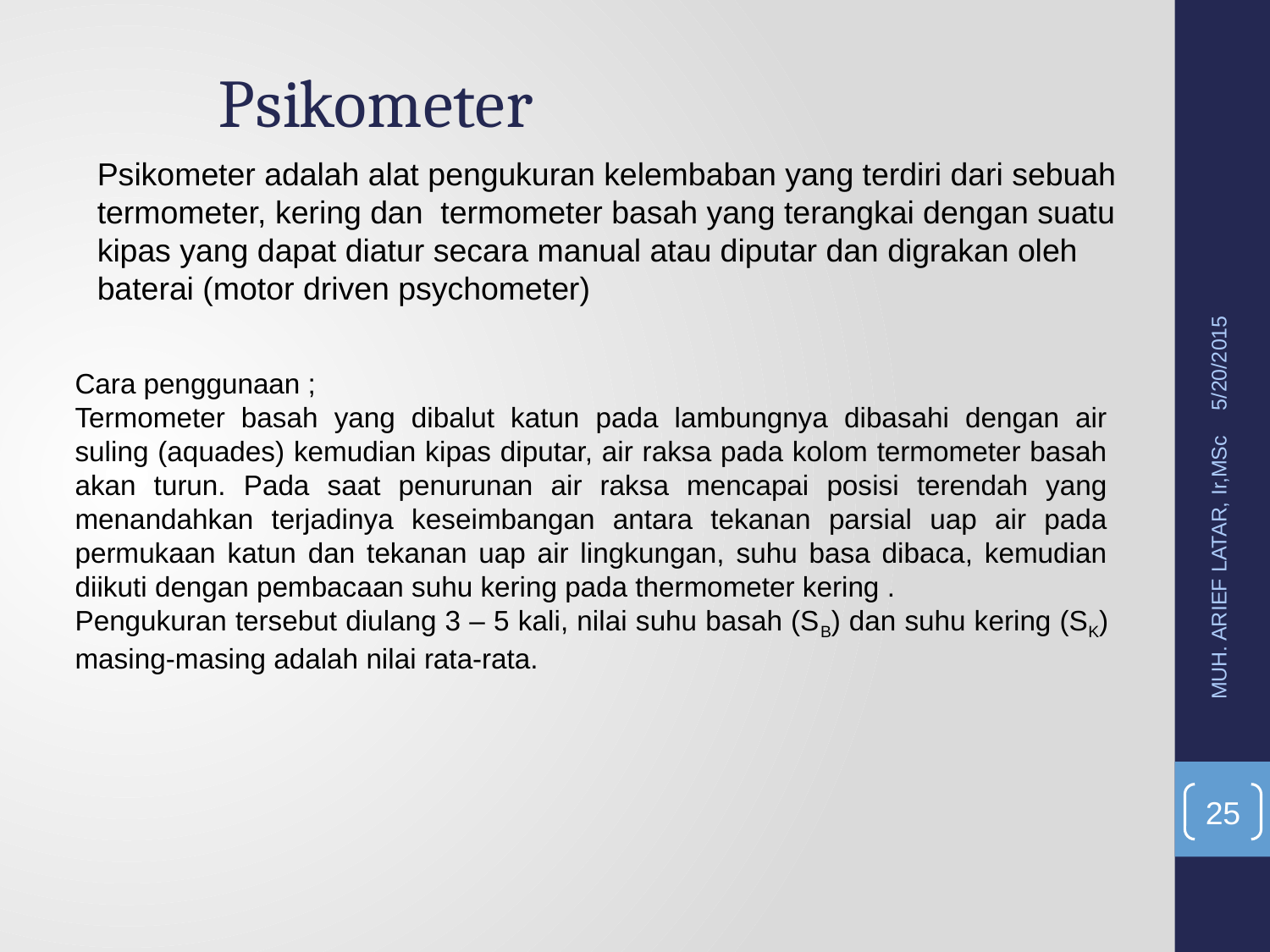

# Psikometer
Psikometer adalah alat pengukuran kelembaban yang terdiri dari sebuah termometer, kering dan  termometer basah yang terangkai dengan suatu kipas yang dapat diatur secara manual atau diputar dan digrakan oleh baterai (motor driven psychometer)
5/20/2015
Cara penggunaan ;
Termometer basah yang dibalut katun pada lambungnya dibasahi dengan air suling (aquades) kemudian kipas diputar, air raksa pada kolom termometer basah akan turun. Pada saat penurunan air raksa mencapai posisi terendah yang menandahkan terjadinya keseimbangan antara tekanan parsial uap air pada permukaan katun dan tekanan uap air lingkungan, suhu basa dibaca, kemudian diikuti dengan pembacaan suhu kering pada thermometer kering .
Pengukuran tersebut diulang 3 – 5 kali, nilai suhu basah (SB) dan suhu kering (SK) masing-masing adalah nilai rata-rata.
MUH. ARIEF LATAR, Ir,MSc
25